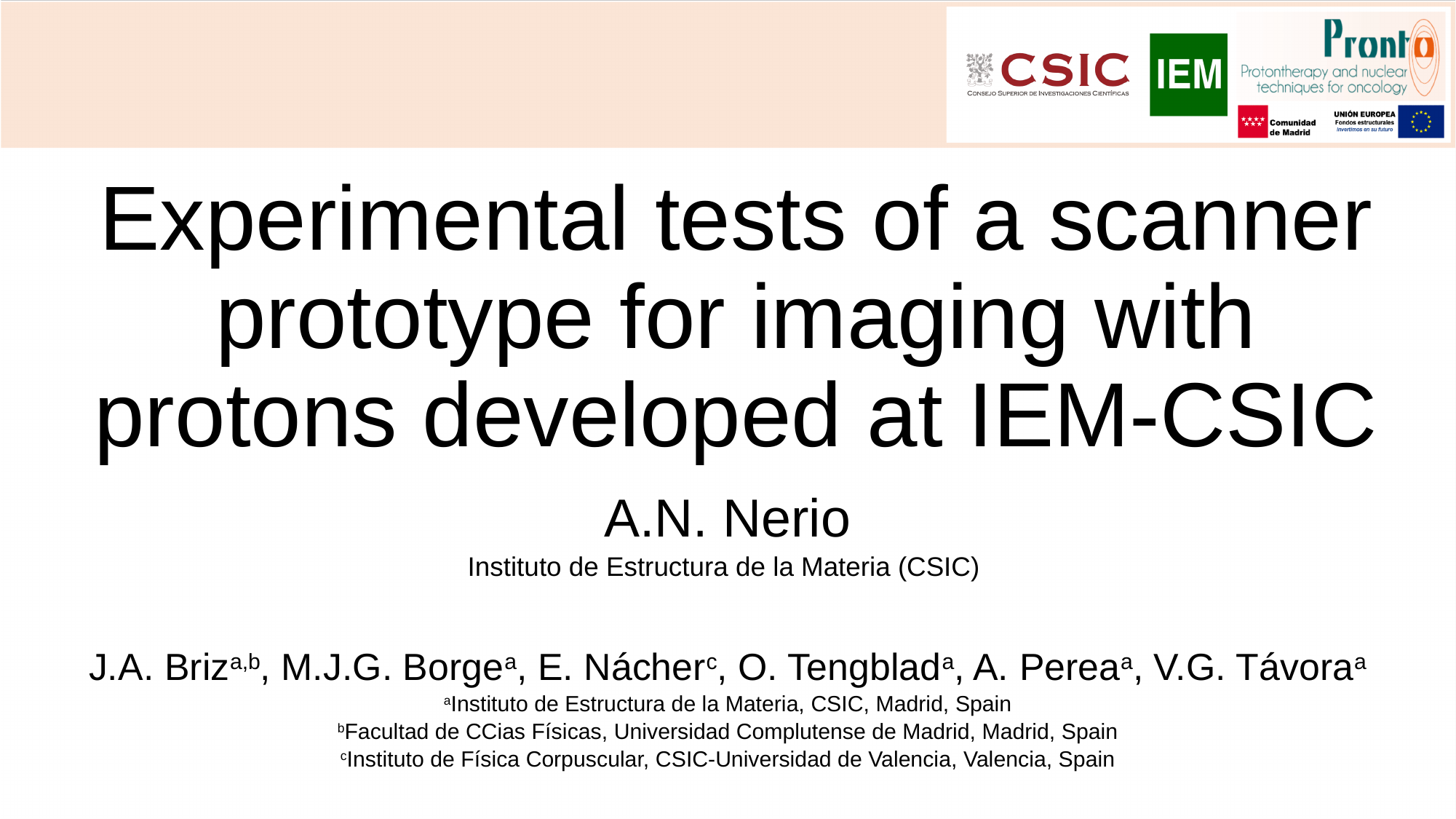

# Experimental tests of a scanner prototype for imaging with protons developed at IEM-CSIC
A.N. Nerio
Instituto de Estructura de la Materia (CSIC)

J.A. Briza,b, M.J.G. Borgea, E. Nácherc, O. Tengblada, A. Pereaa, V.G. Távoraa
aInstituto de Estructura de la Materia, CSIC, Madrid, Spain
bFacultad de CCias Físicas, Universidad Complutense de Madrid, Madrid, Spain
cInstituto de Física Corpuscular, CSIC-Universidad de Valencia, Valencia, Spain